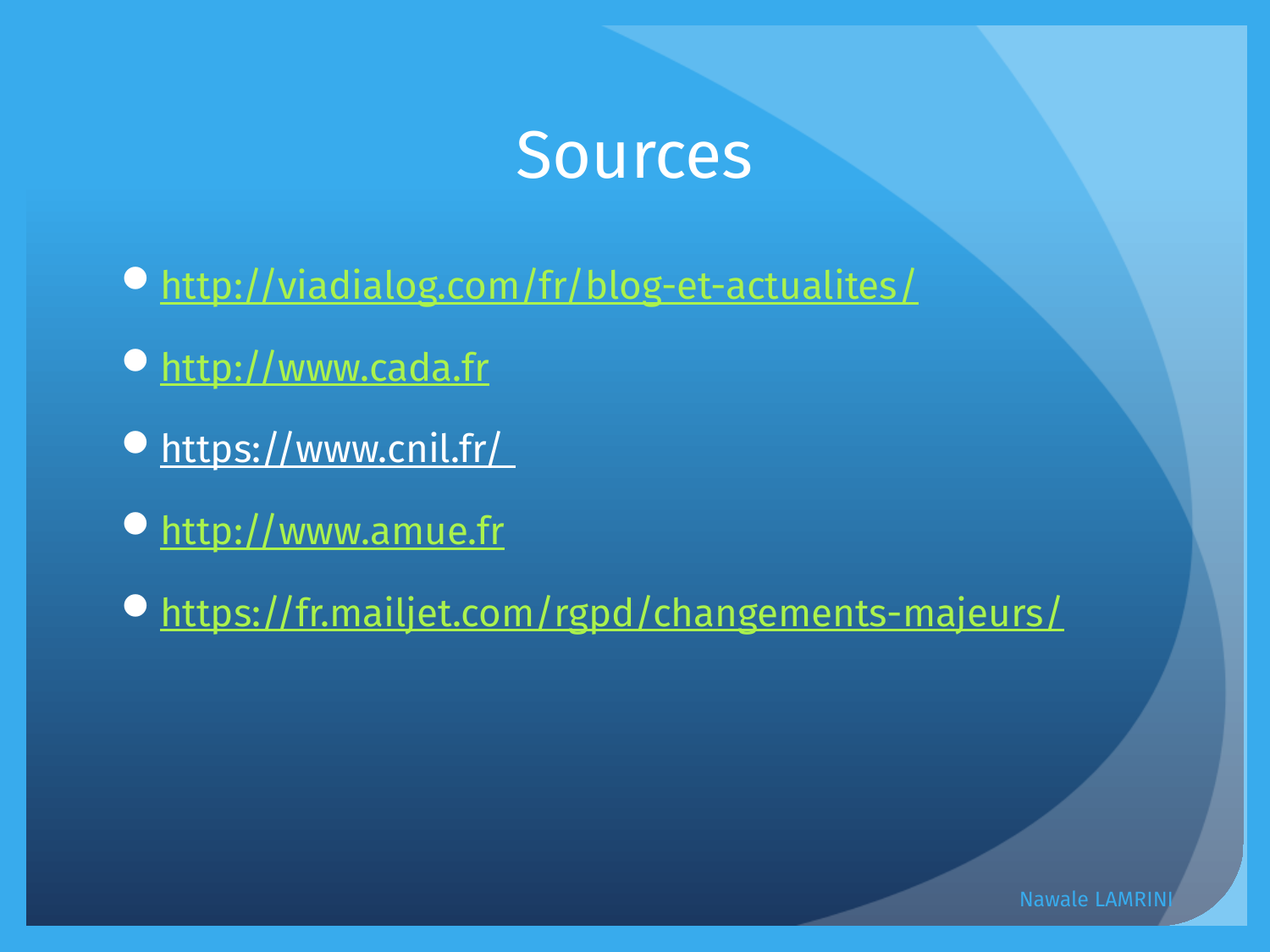

# Sources
http://viadialog.com/fr/blog-et-actualites/
http://www.cada.fr
https://www.cnil.fr/
http://www.amue.fr
https://fr.mailjet.com/rgpd/changements-majeurs/

Nawale LAMRINI